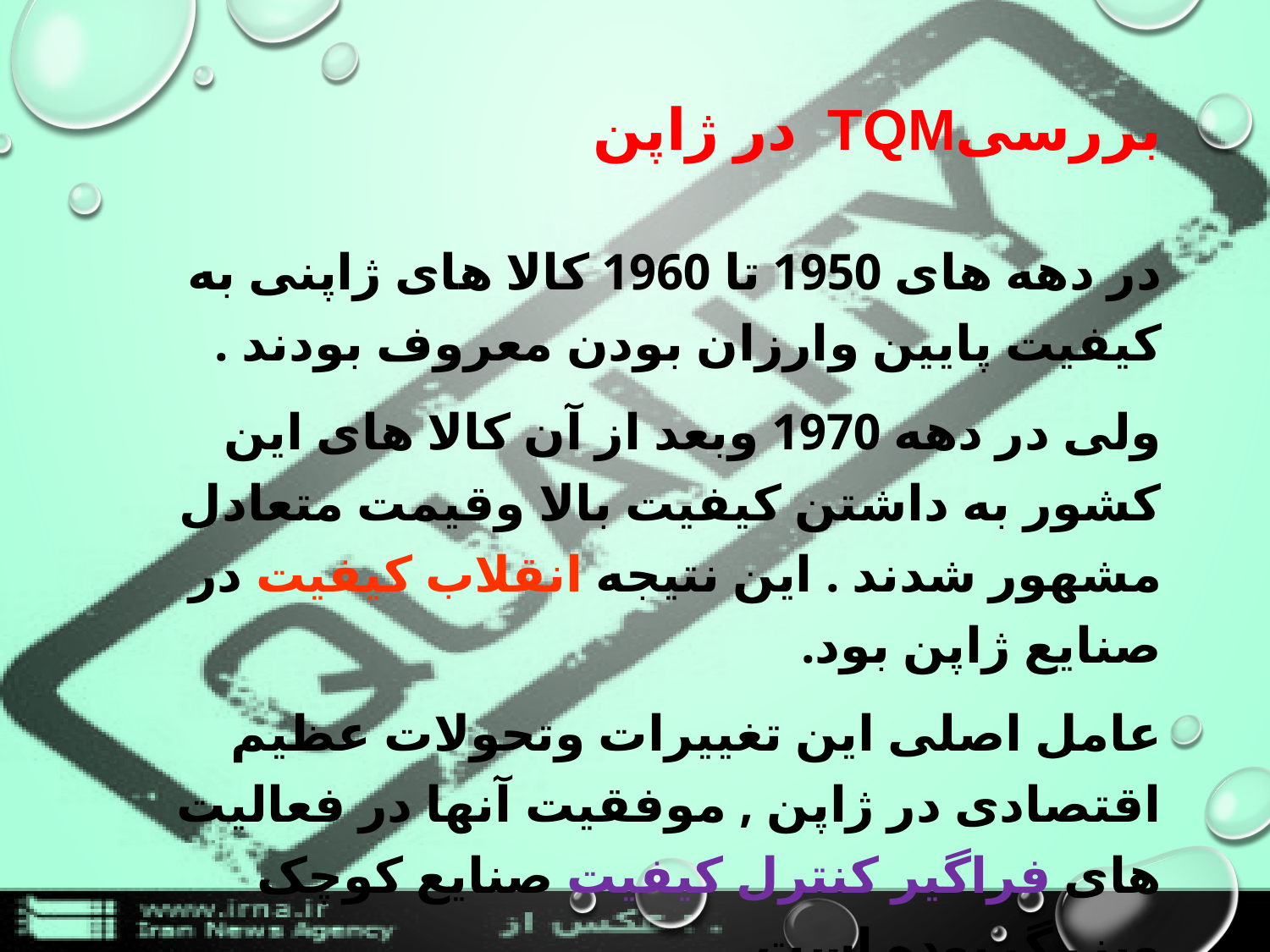

# بررسیTQM  در ژاپن
در دهه های 1950 تا 1960 کالا های ژاپنی به کیفیت پایین وارزان بودن معروف بودند .
ولی در دهه 1970 وبعد از آن کالا های این کشور به داشتن کیفیت بالا وقیمت متعادل مشهور شدند . این نتیجه انقلاب کیفیت در صنایع ژاپن بود.
عامل اصلی این تغییرات وتحولات عظیم اقتصادی در ژاپن , موفقیت آنها در فعالیت های فراگیر کنترل کیفیت صنایع کوچک وبزرگ بوده است.